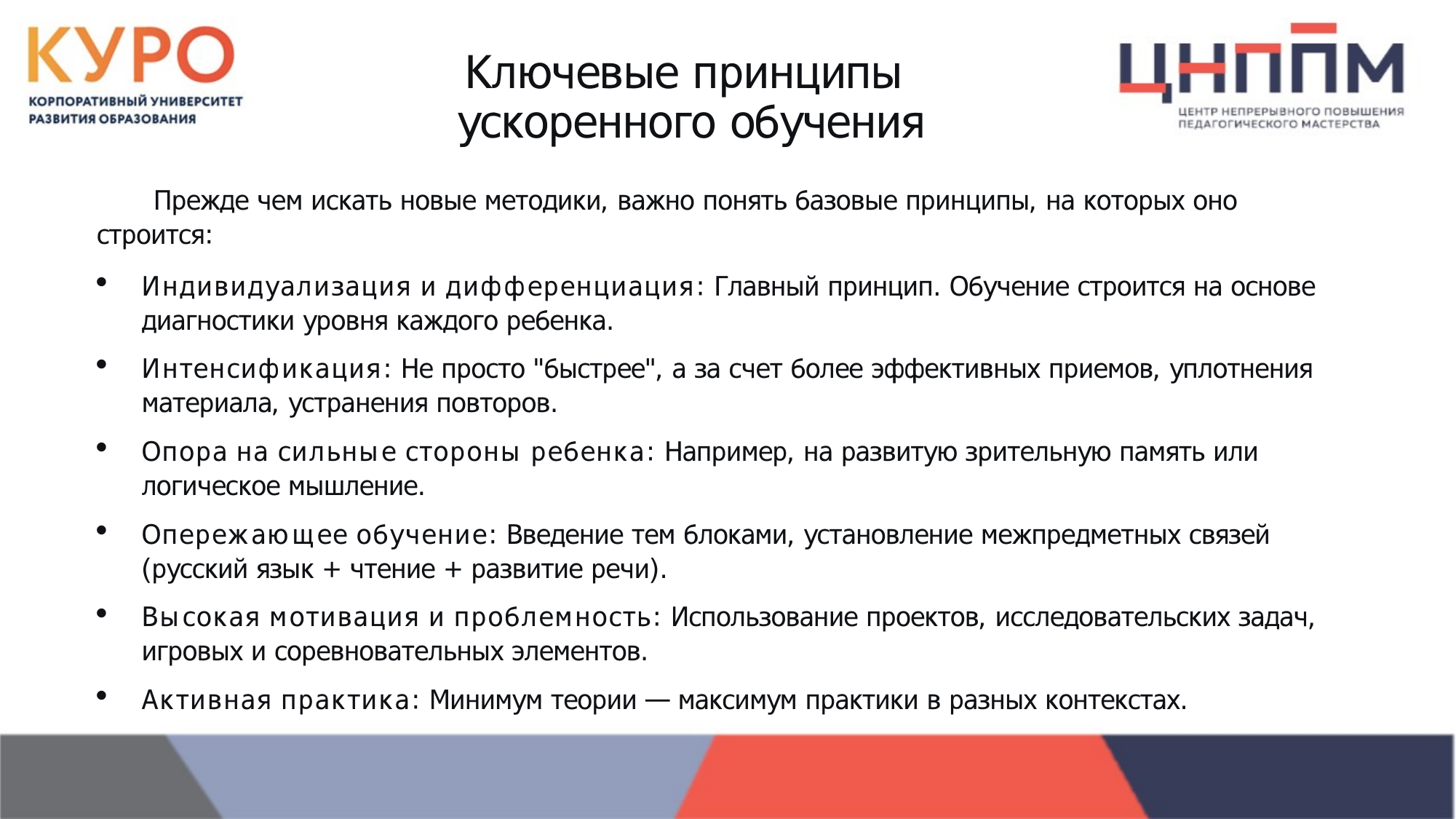

# Ключевые принципы ускоренного обучения
	Прежде чем искать новые методики, важно понять базовые принципы, на которых оно строится:
Индивидуализация и дифференциация: Главный принцип. Обучение строится на основе диагностики уровня каждого ребенка.
Интенсификация: Не просто "быстрее", а за счет более эффективных приемов, уплотнения материала, устранения повторов.
Опора на сильные стороны ребенка: Например, на развитую зрительную память или логическое мышление.
Опережающее обучение: Введение тем блоками, установление межпредметных связей (русский язык + чтение + развитие речи).
Высокая мотивация и проблемность: Использование проектов, исследовательских задач, игровых и соревновательных элементов.
Активная практика: Минимум теории — максимум практики в разных контекстах.